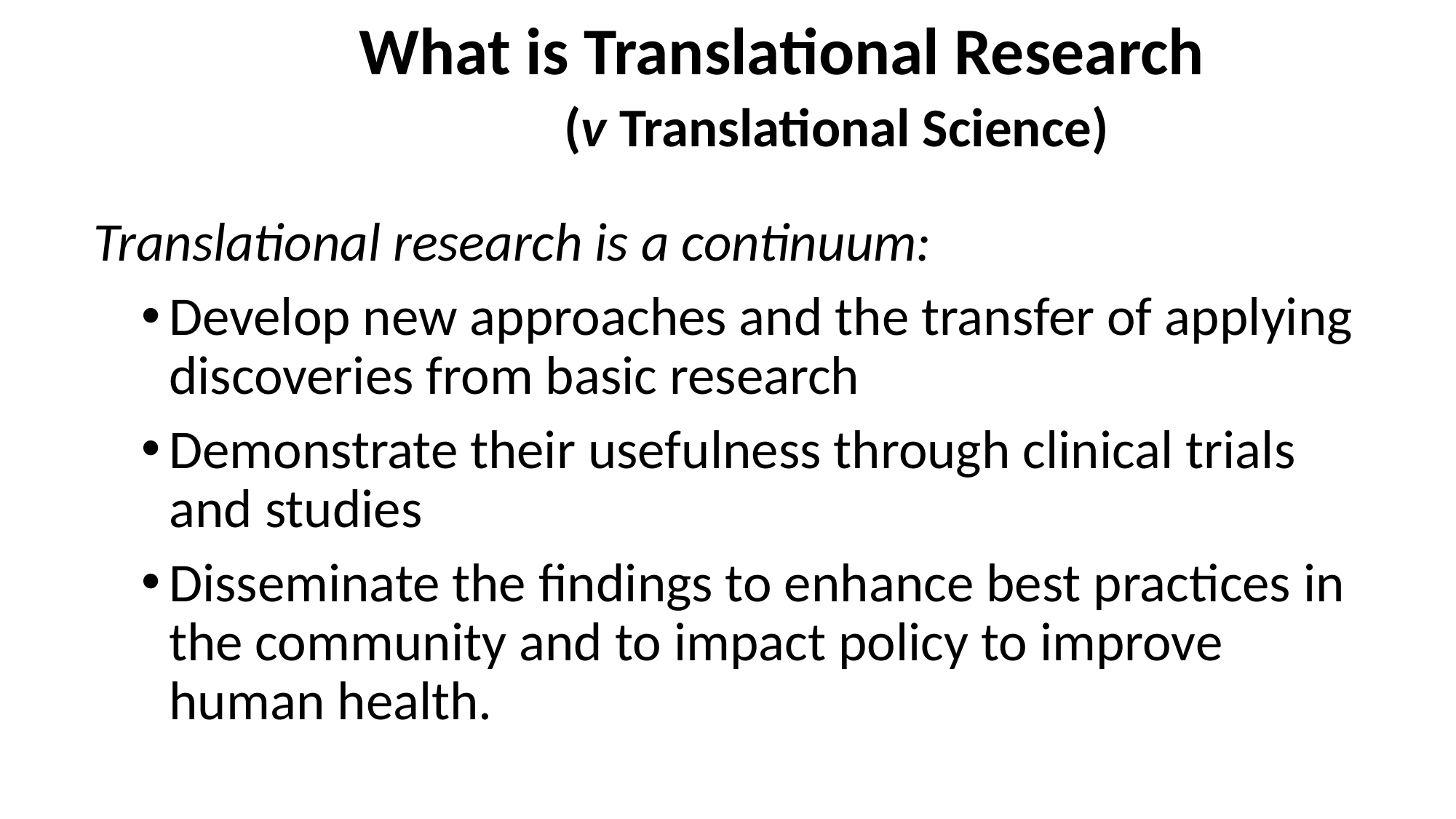

# What is Translational Research (v Translational Science)
Translational research is a continuum:
Develop new approaches and the transfer of applying discoveries from basic research
Demonstrate their usefulness through clinical trials and studies
Disseminate the findings to enhance best practices in the community and to impact policy to improve human health.